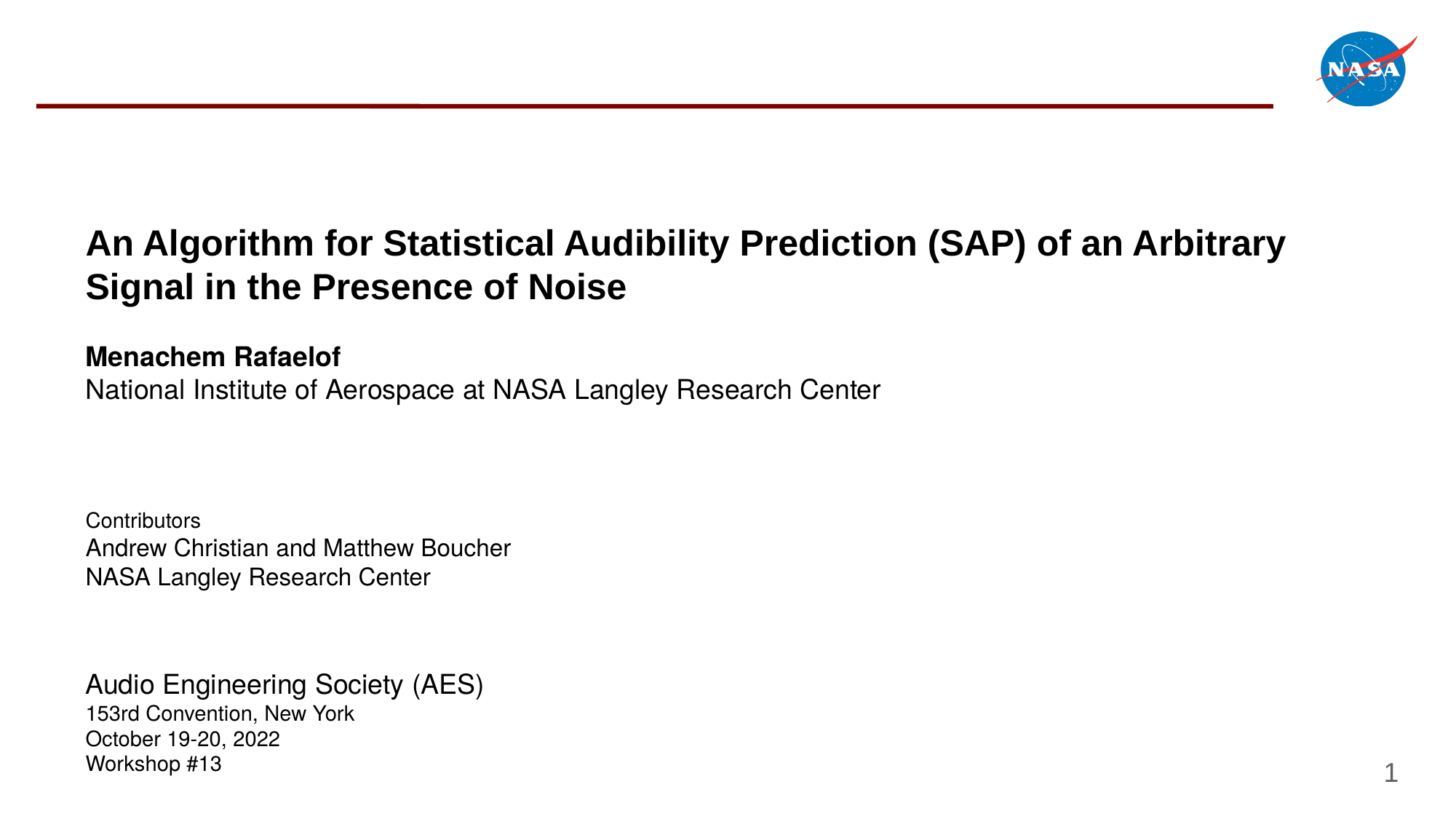

An Algorithm for Statistical Audibility Prediction (SAP) of an Arbitrary Signal in the Presence of Noise

Menachem Rafaelof
National Institute of Aerospace at NASA Langley Research Center

Contributors
Andrew Christian and Matthew Boucher
NASA Langley Research Center

Audio Engineering Society (AES)
153rd Convention, New York
October 19-20, 2022
Workshop #13
1